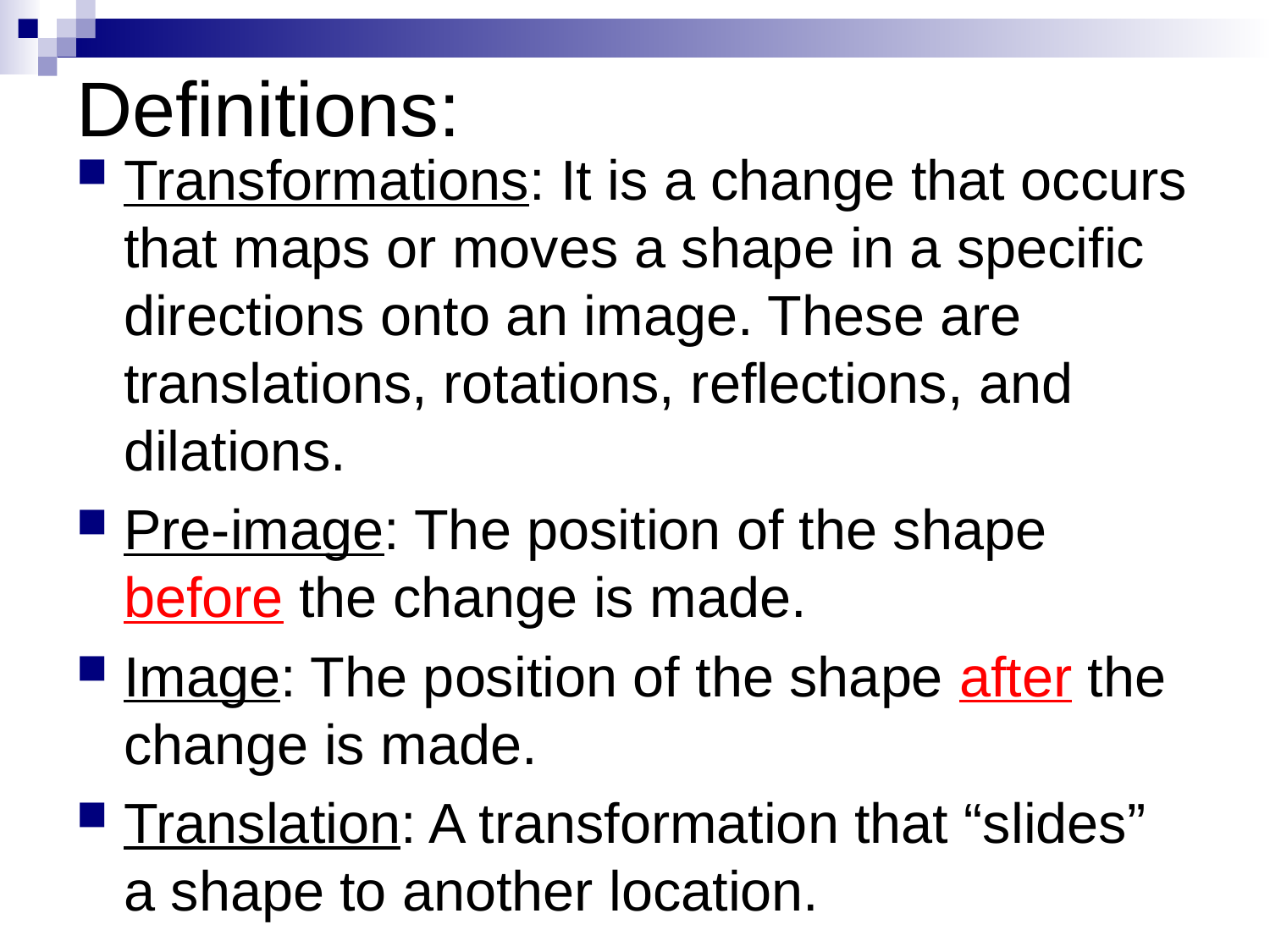

# Definitions:
Transformations: It is a change that occurs that maps or moves a shape in a specific directions onto an image. These are translations, rotations, reflections, and dilations.
Pre-image: The position of the shape before the change is made.
Image: The position of the shape after the change is made.
Translation: A transformation that “slides” a shape to another location.